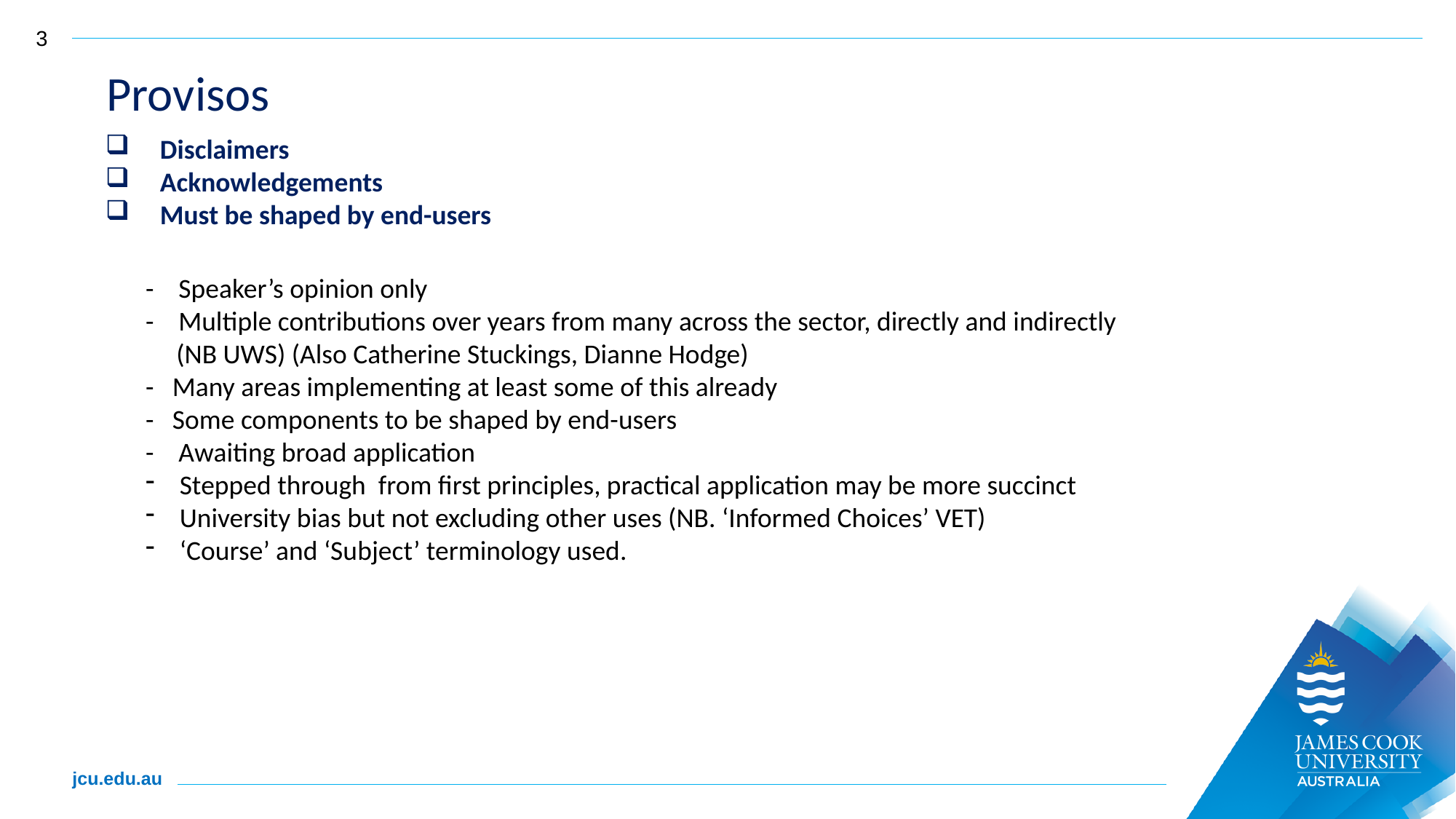

Provisos
Disclaimers
Acknowledgements
Must be shaped by end-users
-    Speaker’s opinion only
-    Multiple contributions over years from many across the sector, directly and indirectly
     (NB UWS) (Also Catherine Stuckings, Dianne Hodge)
-   Many areas implementing at least some of this already
-   Some components to be shaped by end-users
-    Awaiting broad application
Stepped through  from first principles, practical application may be more succinct
University bias but not excluding other uses (NB. ‘Informed Choices’ VET)
‘Course’ and ‘Subject’ terminology used.